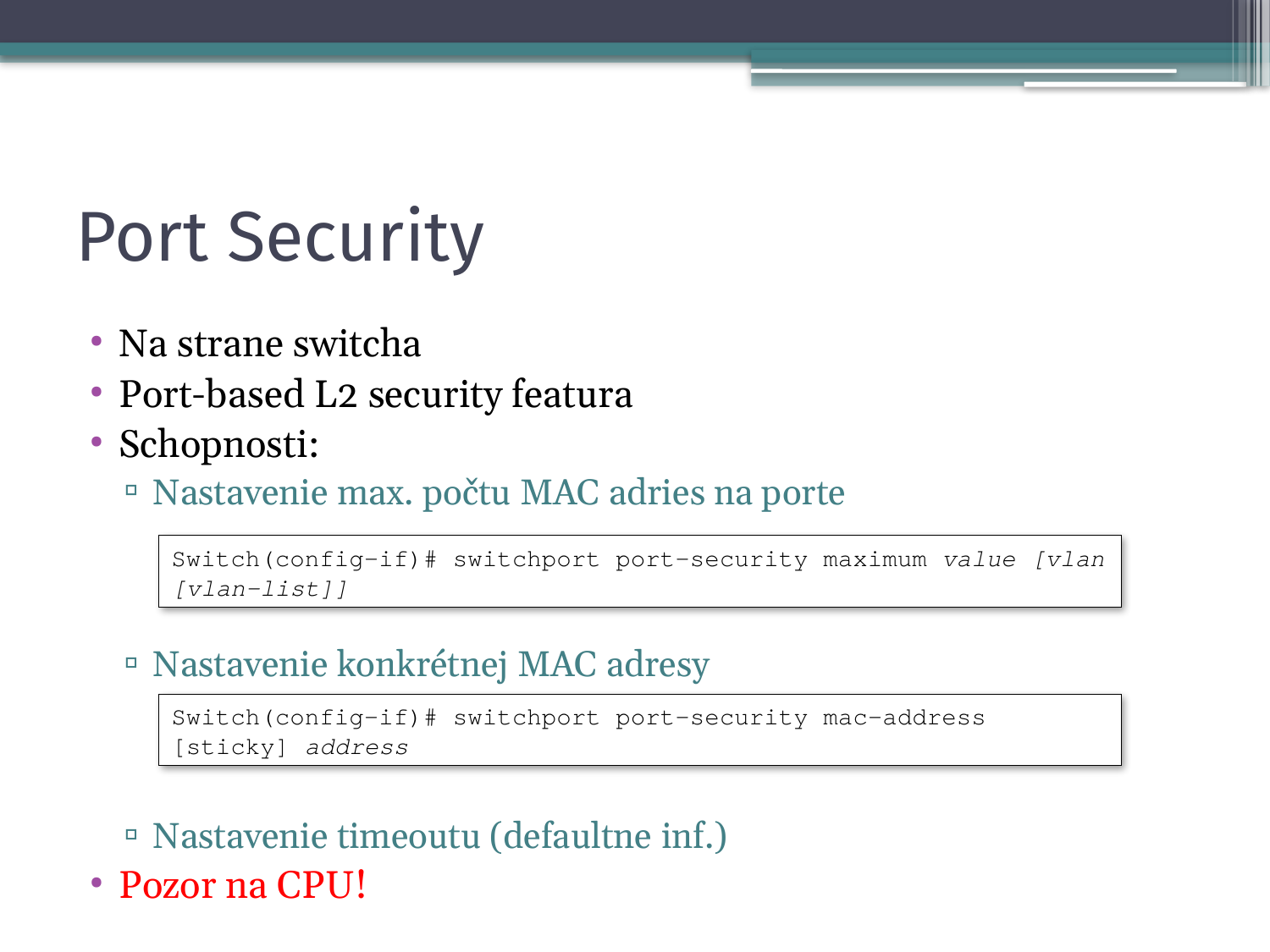

# Port Security
Na strane switcha
Port-based L2 security featura
Schopnosti:
Nastavenie max. počtu MAC adries na porte

Nastavenie konkrétnej MAC adresy

Nastavenie timeoutu (defaultne inf.)
Pozor na CPU!

Switch(config-if)# switchport port-security maximum value [vlan [vlan-list]]
Switch(config-if)# switchport port-security mac-address [sticky] address